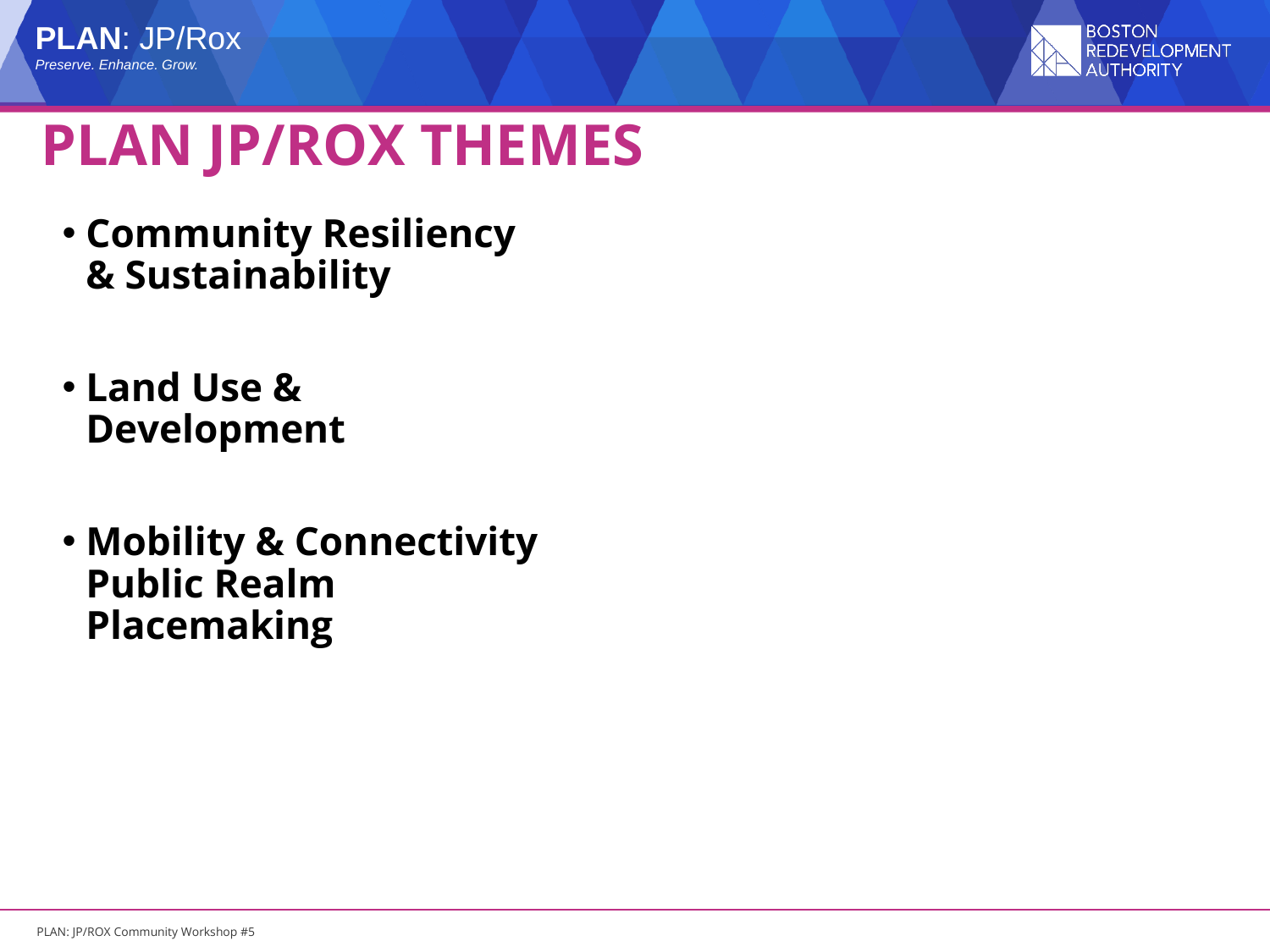

PLAN JP/ROX THEMES
Community Resiliency & Sustainability

Land Use & Development

Mobility & Connectivity Public Realm Placemaking